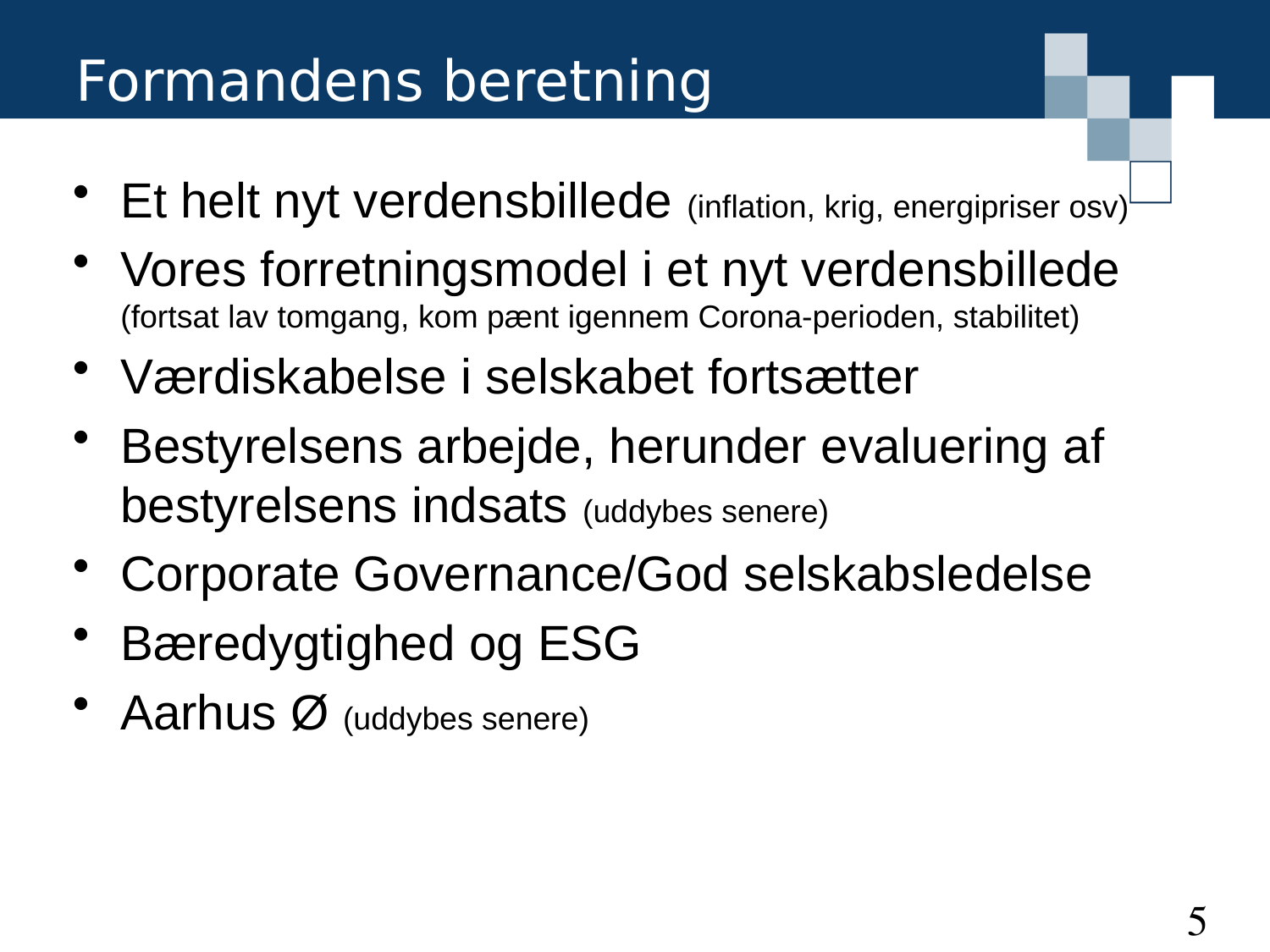

# Formandens beretning
Et helt nyt verdensbillede (inflation, krig, energipriser osv)
Vores forretningsmodel i et nyt verdensbillede (fortsat lav tomgang, kom pænt igennem Corona-perioden, stabilitet)
Værdiskabelse i selskabet fortsætter
Bestyrelsens arbejde, herunder evaluering af bestyrelsens indsats (uddybes senere)
Corporate Governance/God selskabsledelse
Bæredygtighed og ESG
Aarhus Ø (uddybes senere)

5